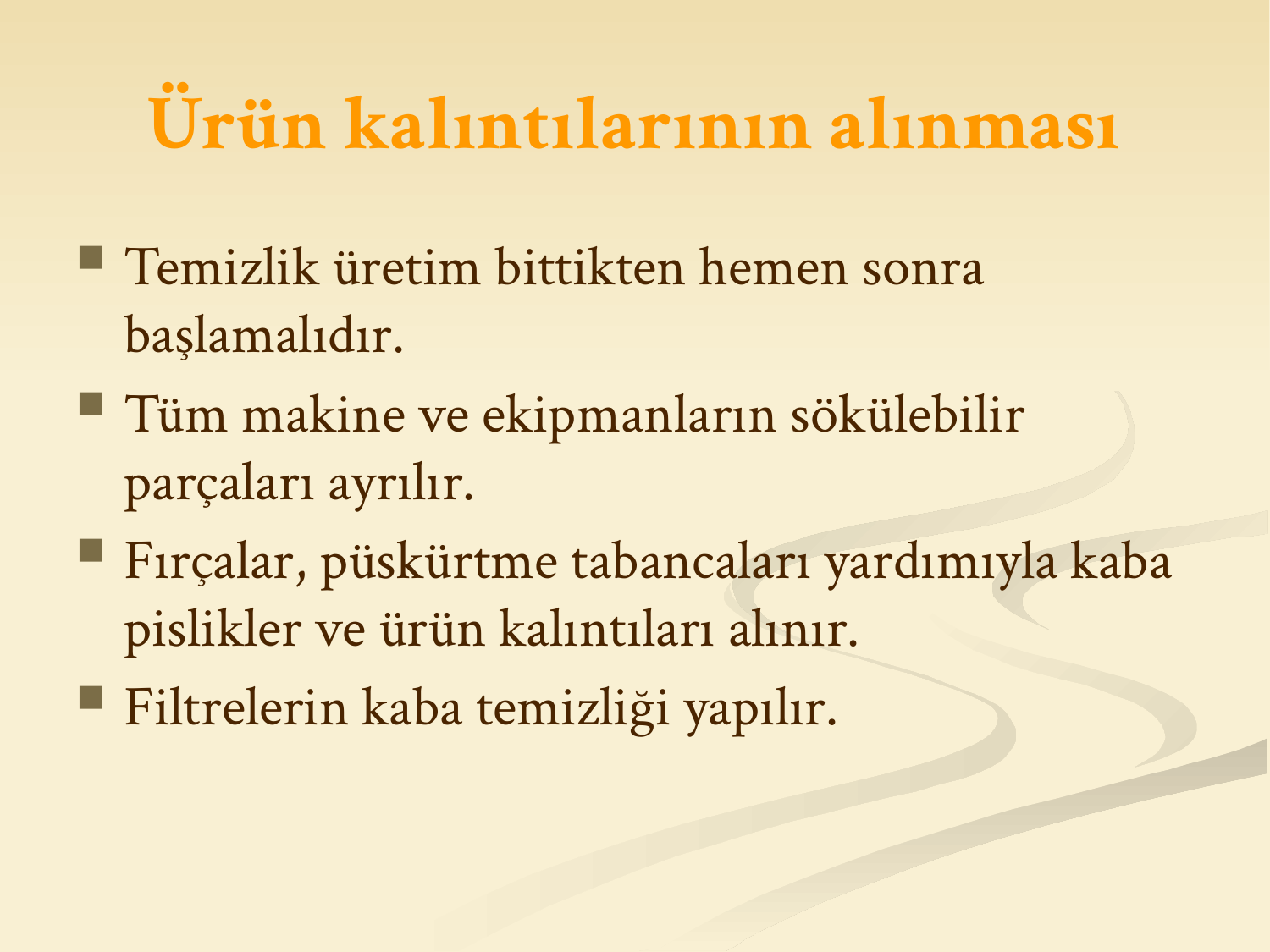

# Ürün kalıntılarının alınması
Temizlik üretim bittikten hemen sonra başlamalıdır.
Tüm makine ve ekipmanların sökülebilir parçaları ayrılır.
Fırçalar, püskürtme tabancaları yardımıyla kaba pislikler ve ürün kalıntıları alınır.
Filtrelerin kaba temizliği yapılır.